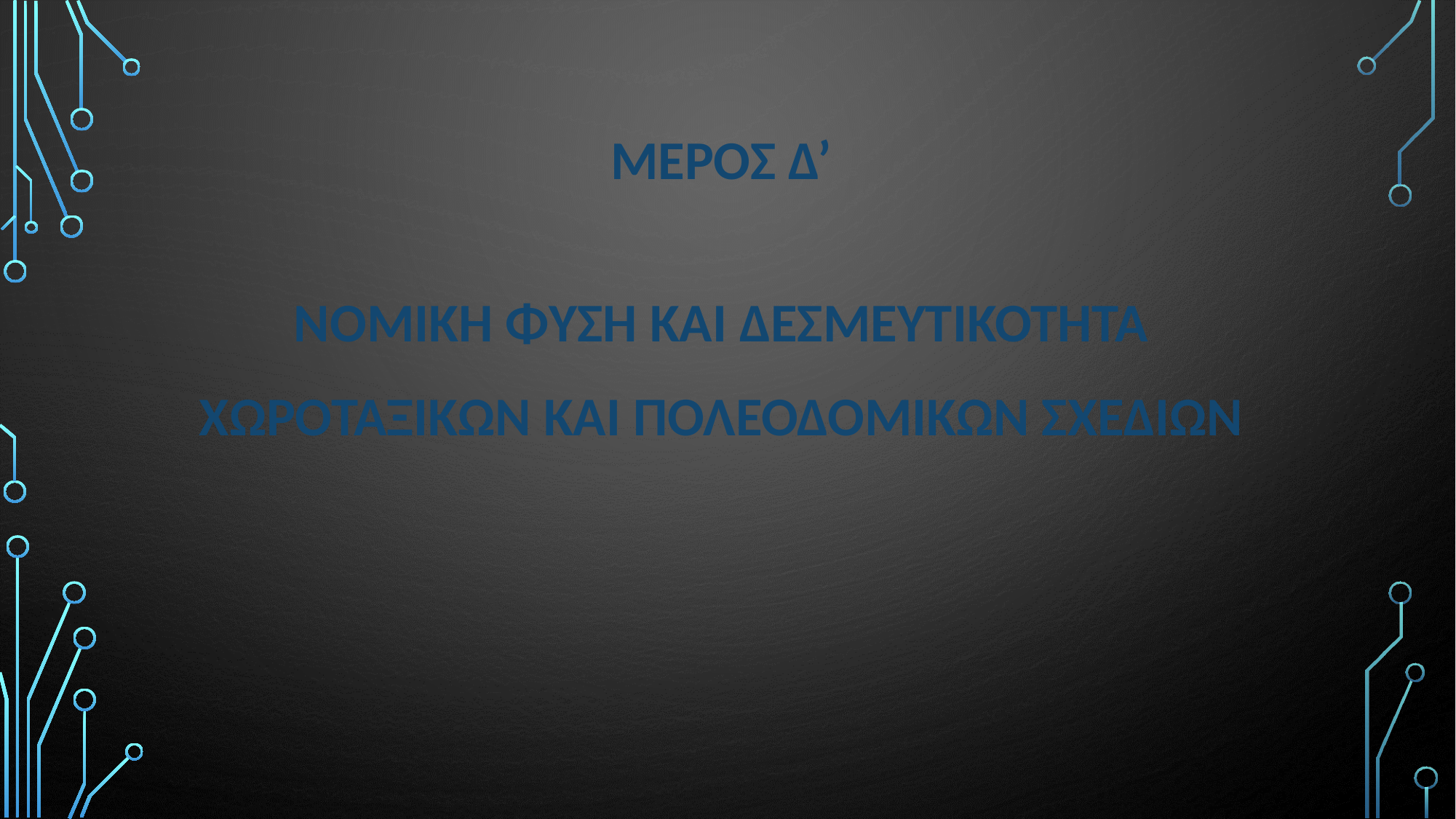

# ΜΕΡΟΣ Δ’
ΝΟΜΙΚΗ ΦΥΣΗ ΚΑΙ ΔΕΣΜΕΥΤΙΚΟΤΗΤΑ
ΧΩΡΟΤΑΞΙΚΩΝ ΚΑΙ ΠΟΛΕΟΔΟΜΙΚΩΝ ΣΧΕΔΙΩΝ